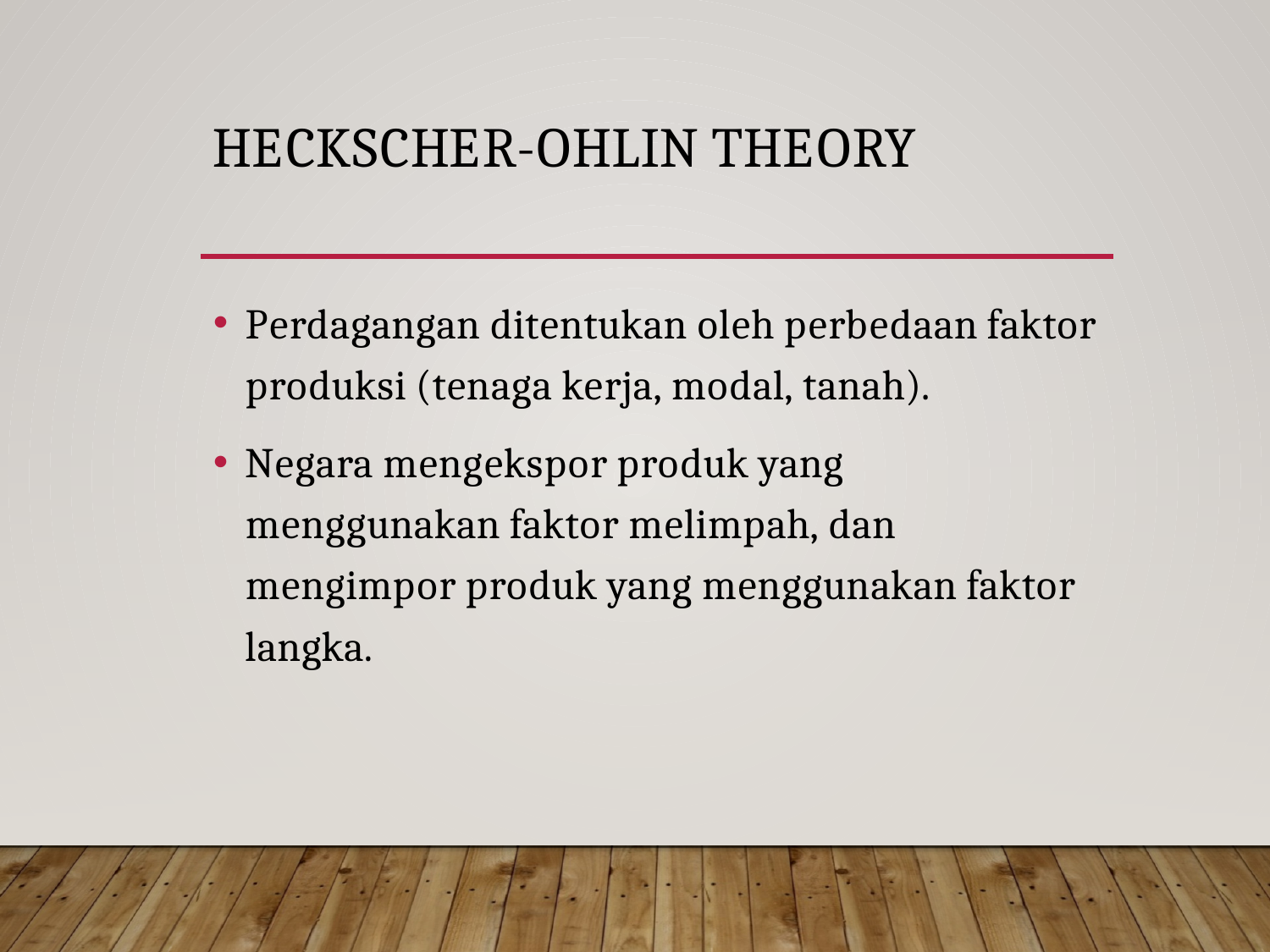

# Heckscher-Ohlin Theory
Perdagangan ditentukan oleh perbedaan faktor produksi (tenaga kerja, modal, tanah).
Negara mengekspor produk yang menggunakan faktor melimpah, dan mengimpor produk yang menggunakan faktor langka.